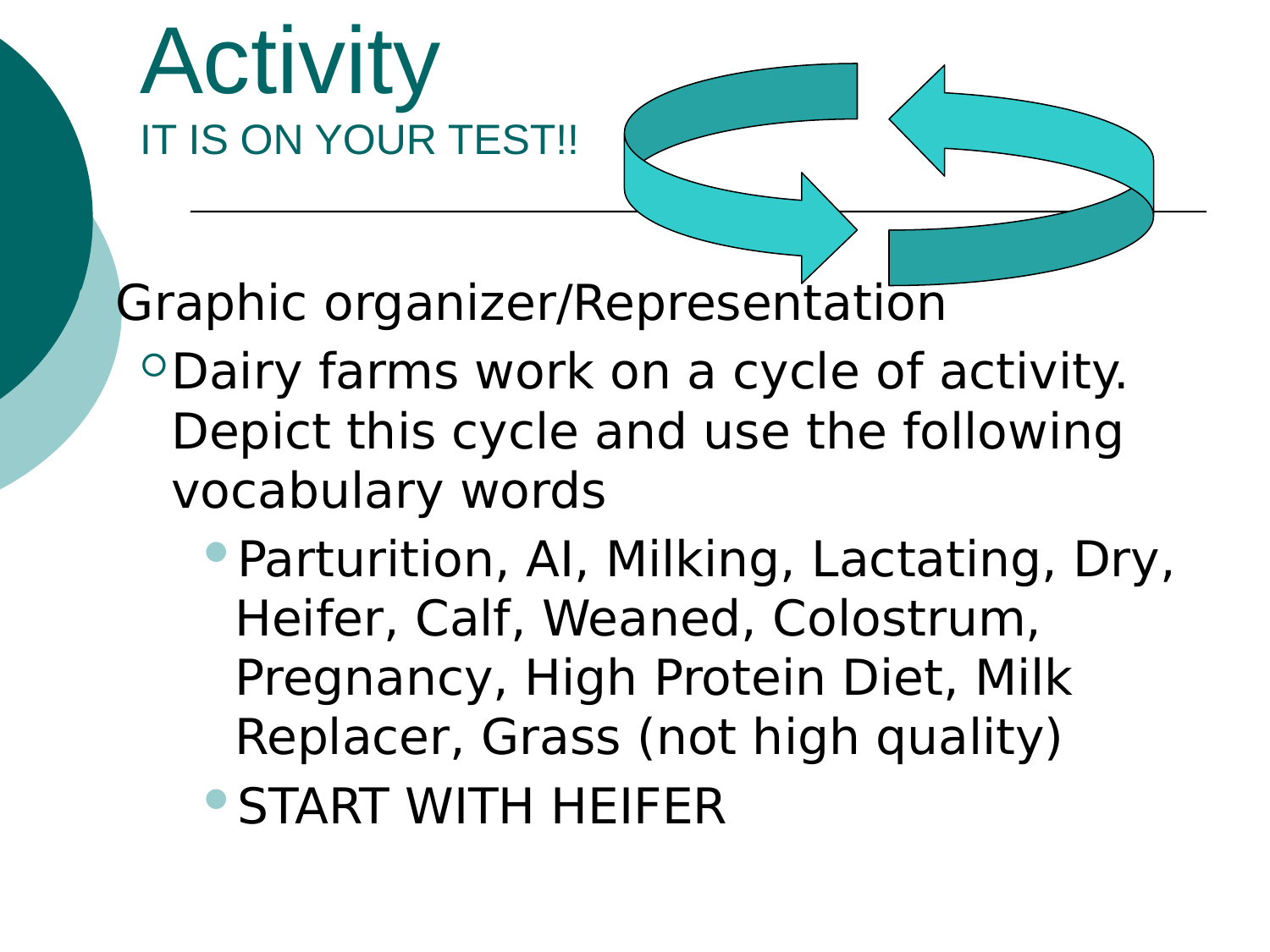

Activity
IT IS ON YOUR TEST!!

Graphic organizer/Representation
Dairy farms work on a cycle of activity. Depict this cycle and use the following vocabulary words
Parturition, AI, Milking, Lactating, Dry, Heifer, Calf, Weaned, Colostrum, Pregnancy, High Protein Diet, Milk Replacer, Grass (not high quality)
START WITH HEIFER